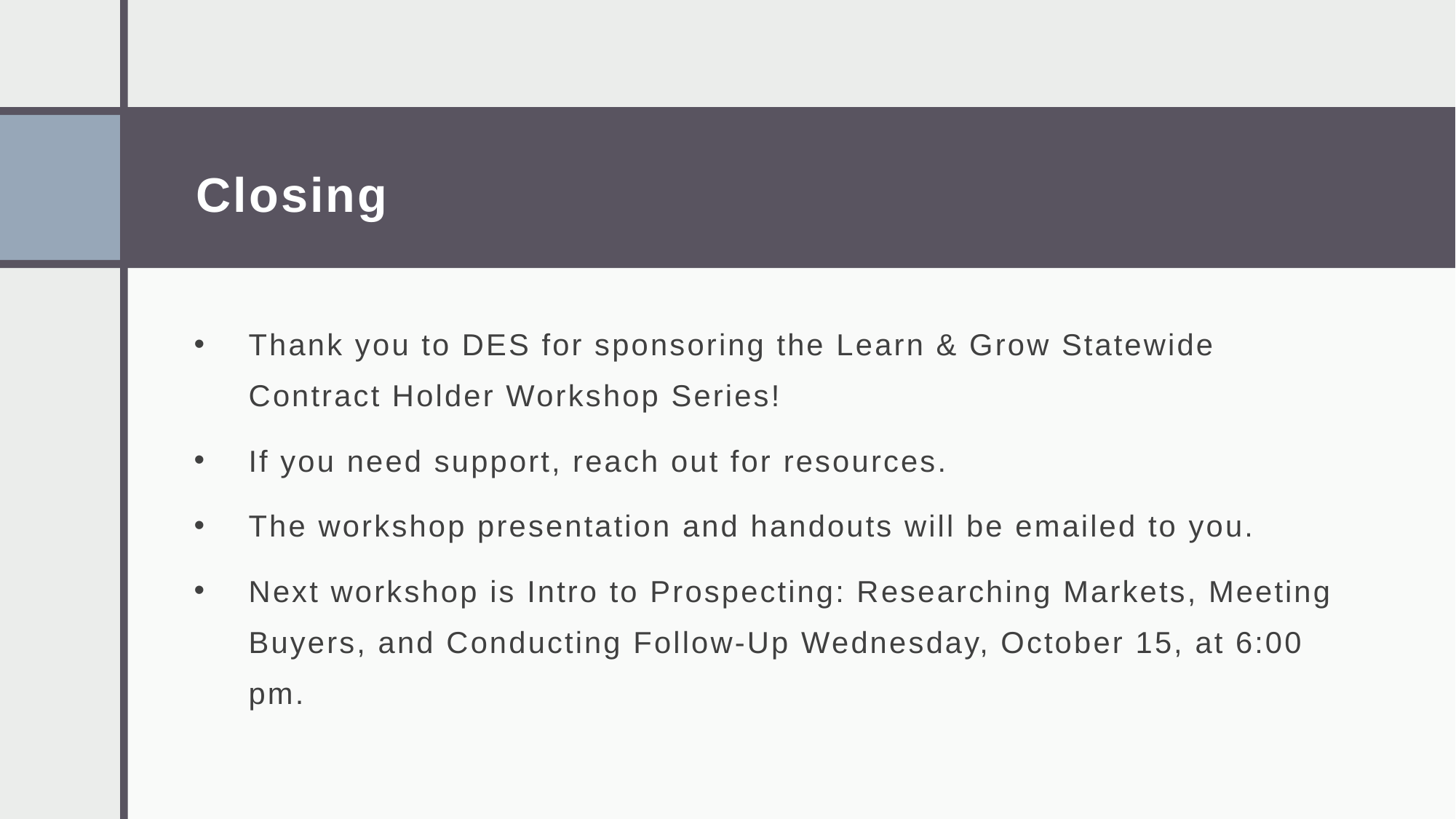

# Closing
Thank you to DES for sponsoring the Learn & Grow Statewide Contract Holder Workshop Series!
If you need support, reach out for resources.
The workshop presentation and handouts will be emailed to you.
Next workshop is Intro to Prospecting: Researching Markets, Meeting Buyers, and Conducting Follow-Up Wednesday, October 15, at 6:00 pm.